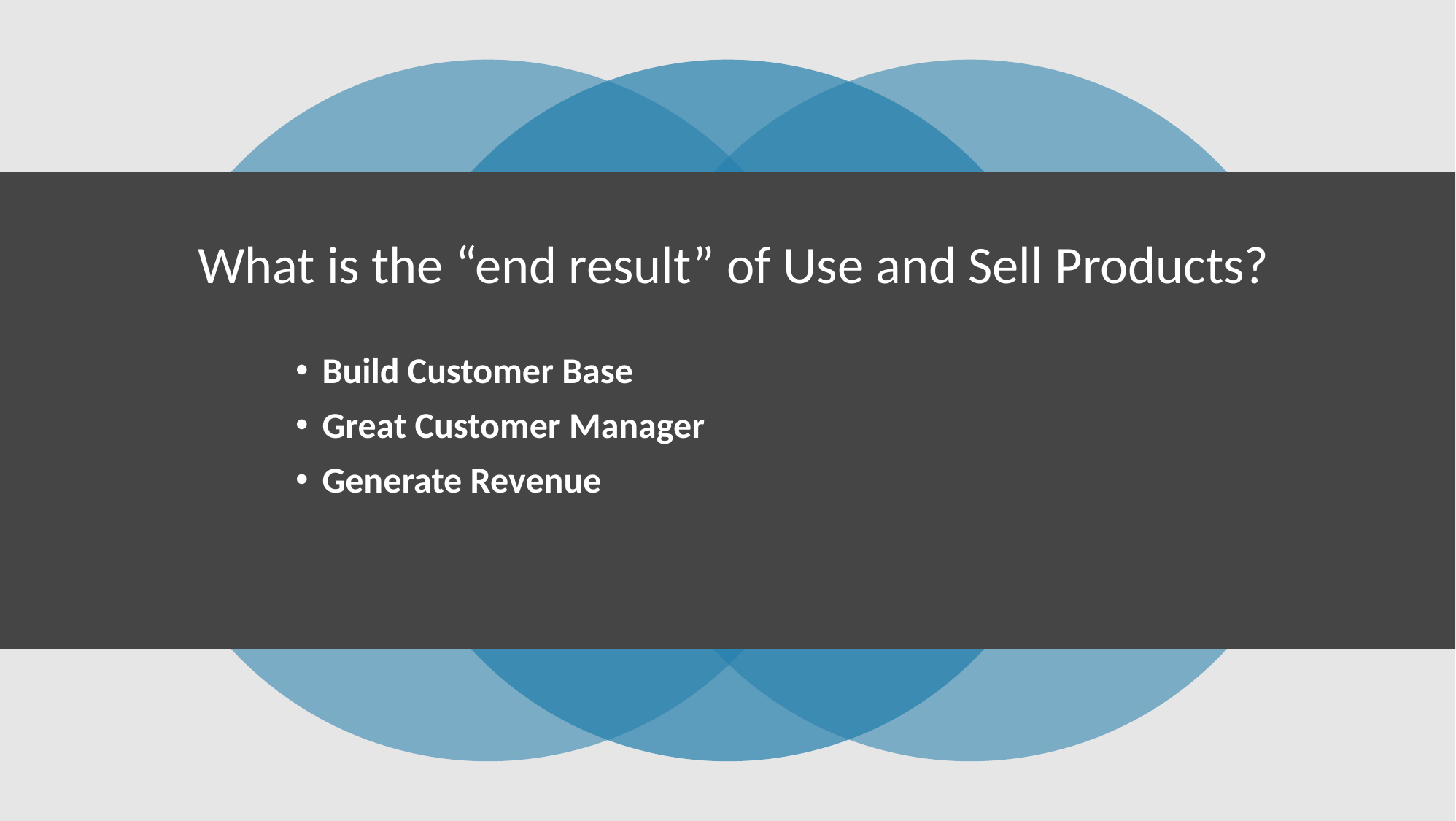

# What is the “end result” of Use and Sell Products?
Build Customer Base
Great Customer Manager
Generate Revenue